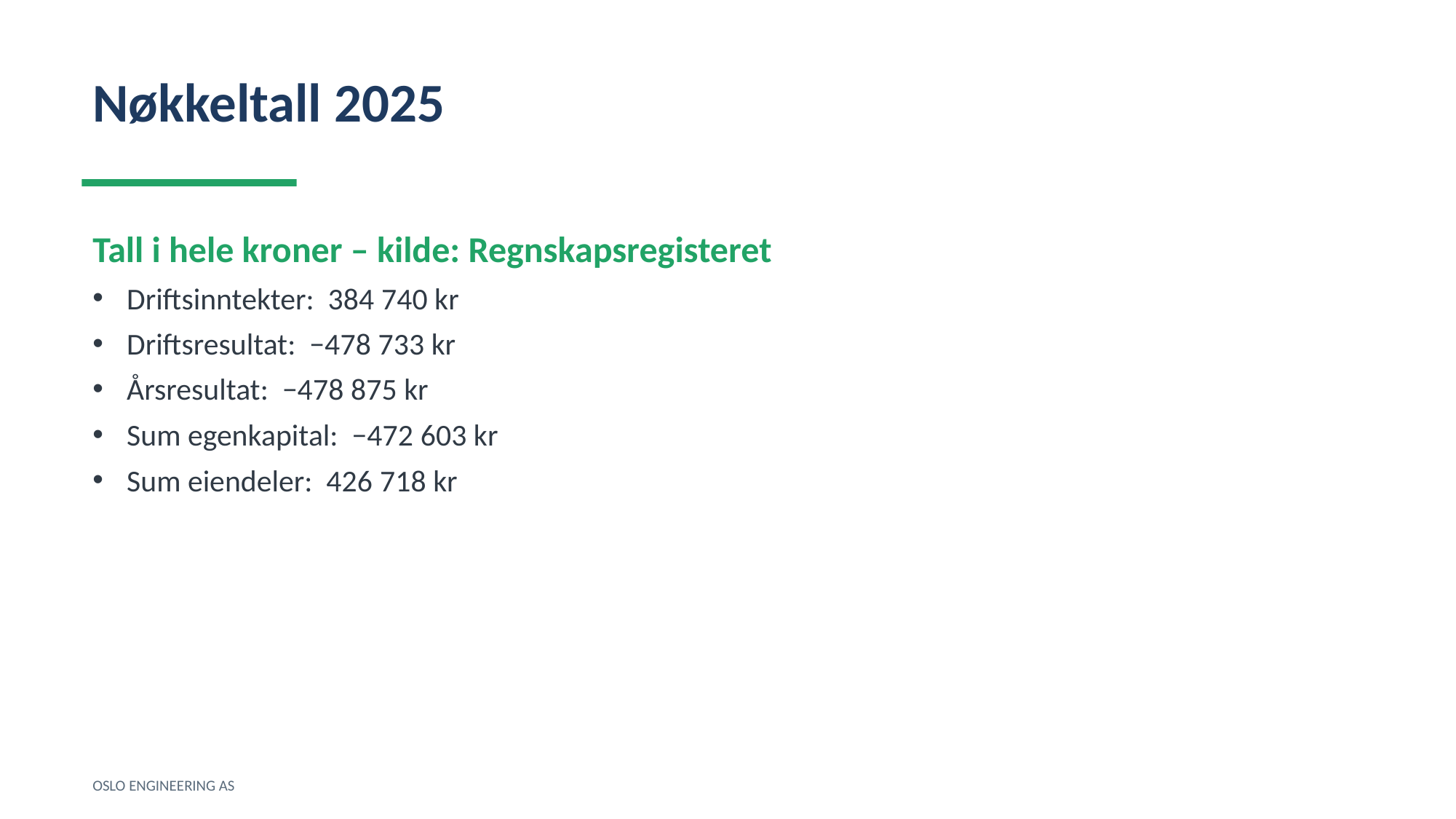

Nøkkeltall 2025

Tall i hele kroner – kilde: Regnskapsregisteret
Driftsinntekter:  384 740 kr
Driftsresultat:  −478 733 kr
Årsresultat:  −478 875 kr
Sum egenkapital:  −472 603 kr
Sum eiendeler:  426 718 kr
OSLO ENGINEERING AS